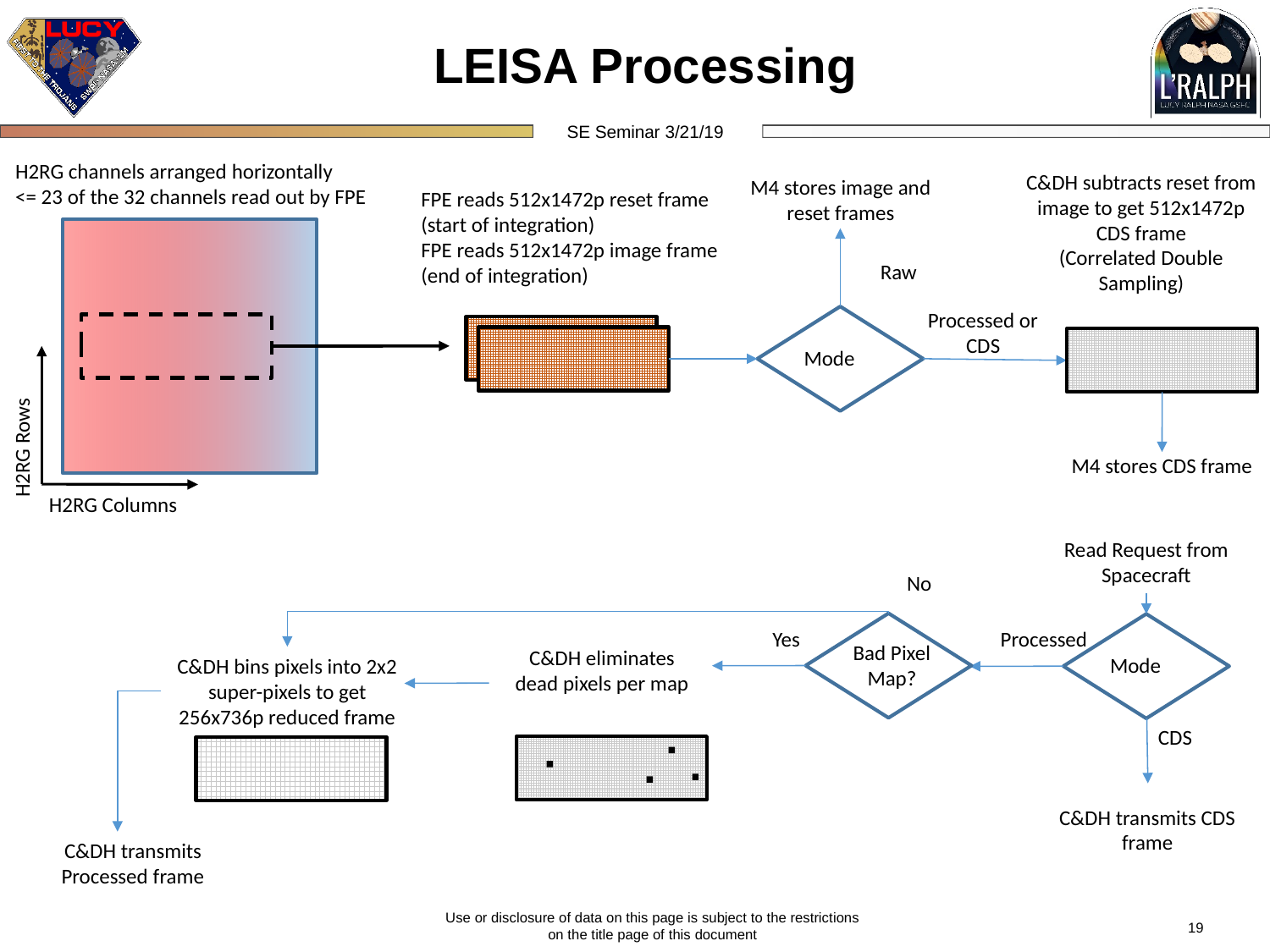

# LEISA Processing
H2RG channels arranged horizontally
<= 23 of the 32 channels read out by FPE

C&DH subtracts reset from image to get 512x1472p CDS frame
(Correlated Double Sampling)
M4 stores image and reset frames
FPE reads 512x1472p reset frame (start of integration)
FPE reads 512x1472p image frame
(end of integration)

Raw

Processed or CDS

Mode
H2RG Rows
M4 stores CDS frame
H2RG Columns
Read Request from Spacecraft
No

Yes
Processed
Bad Pixel Map?
C&DH eliminates dead pixels per map
Mode
C&DH bins pixels into 2x2 super-pixels to get 256x736p reduced frame

CDS

C&DH transmits CDS frame
C&DH transmits Processed frame